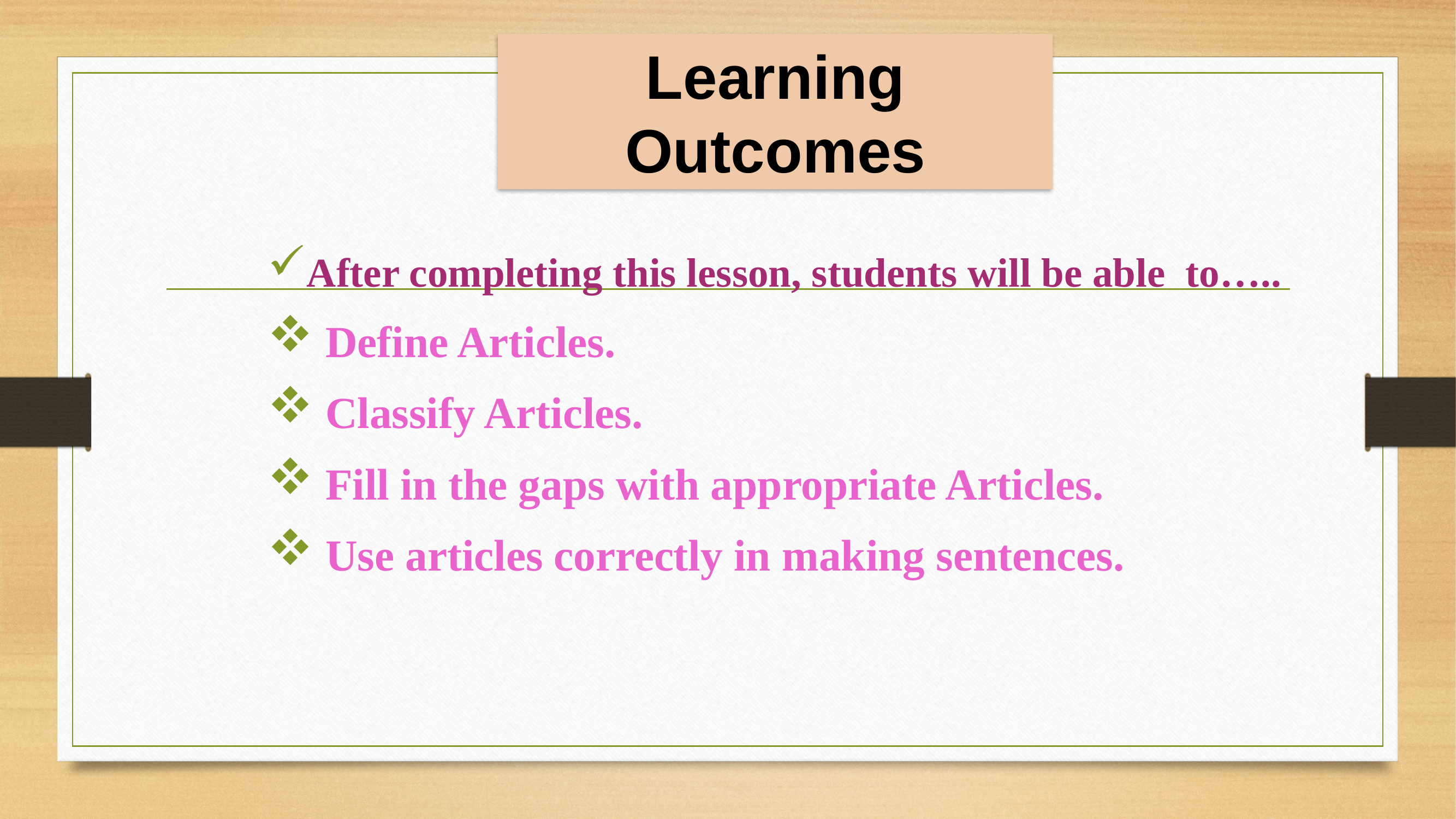

Learning Outcomes
After completing this lesson, students will be able  to…..
 Define Articles.
 Classify Articles.
 Fill in the gaps with appropriate Articles.
 Use articles correctly in making sentences.